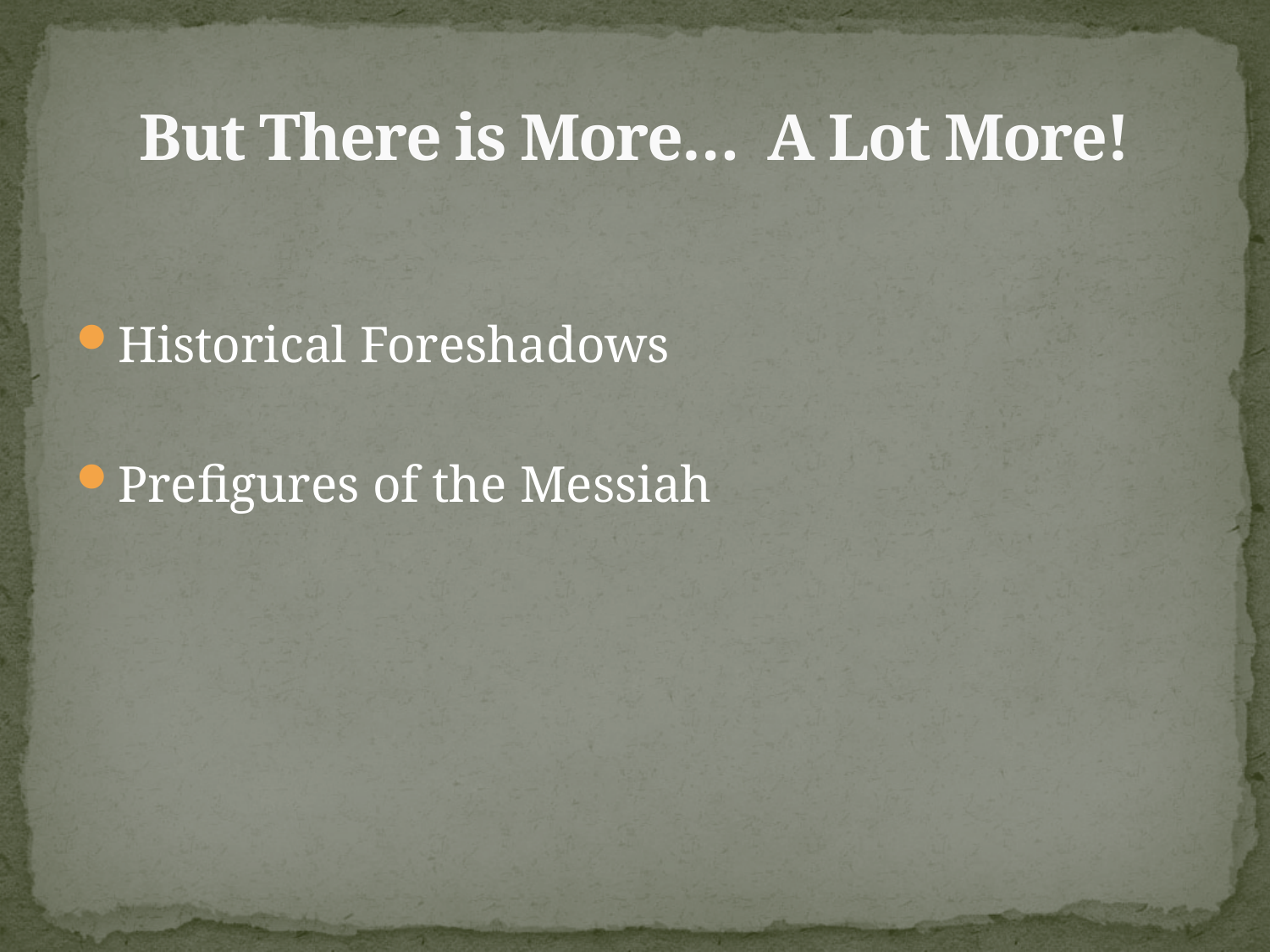

# But There is More…  A Lot More!
Historical Foreshadows

Prefigures of the Messiah